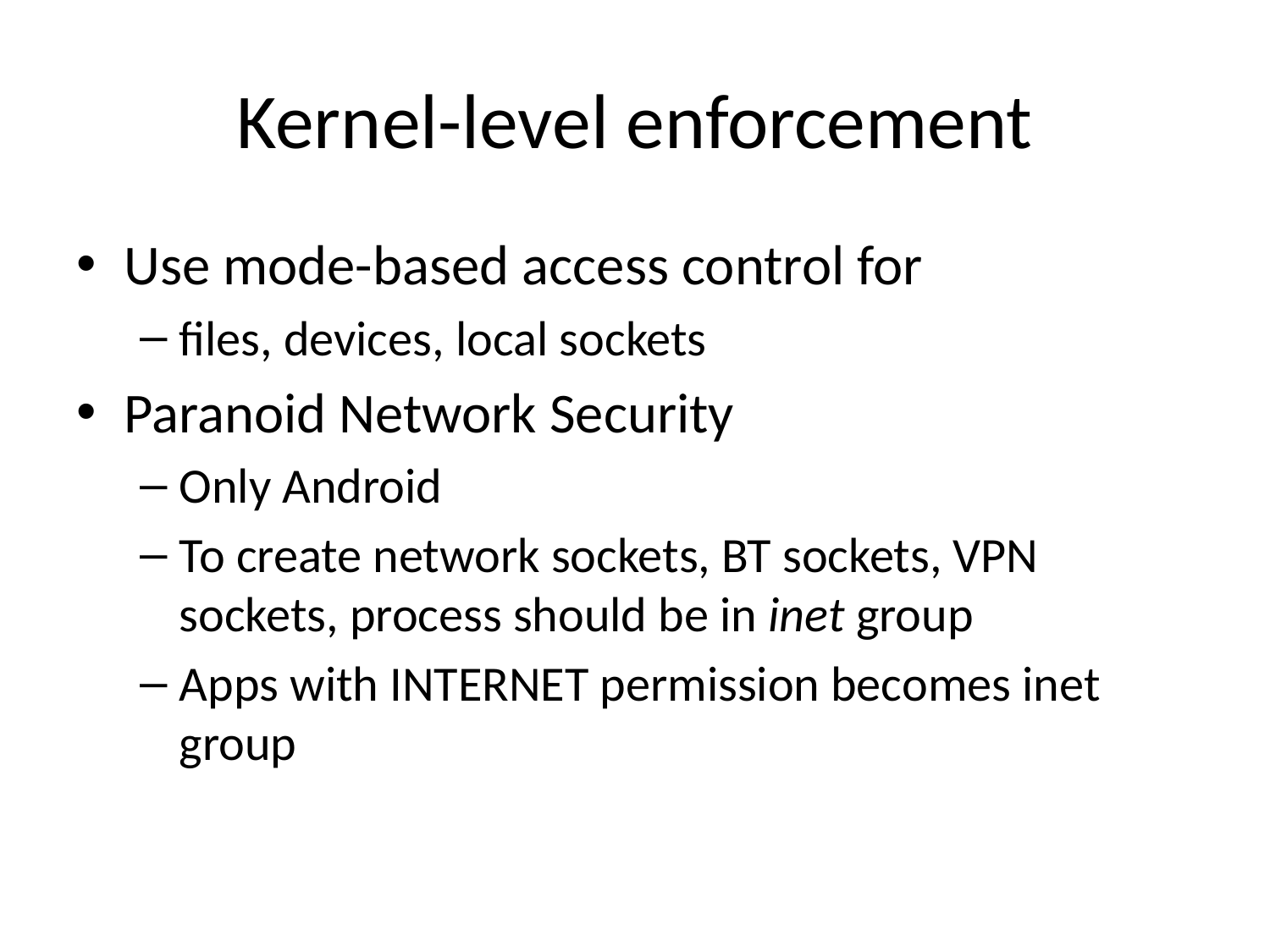

# Kernel-level enforcement
Use mode-based access control for
files, devices, local sockets
Paranoid Network Security
Only Android
To create network sockets, BT sockets, VPN sockets, process should be in inet group
Apps with INTERNET permission becomes inet group